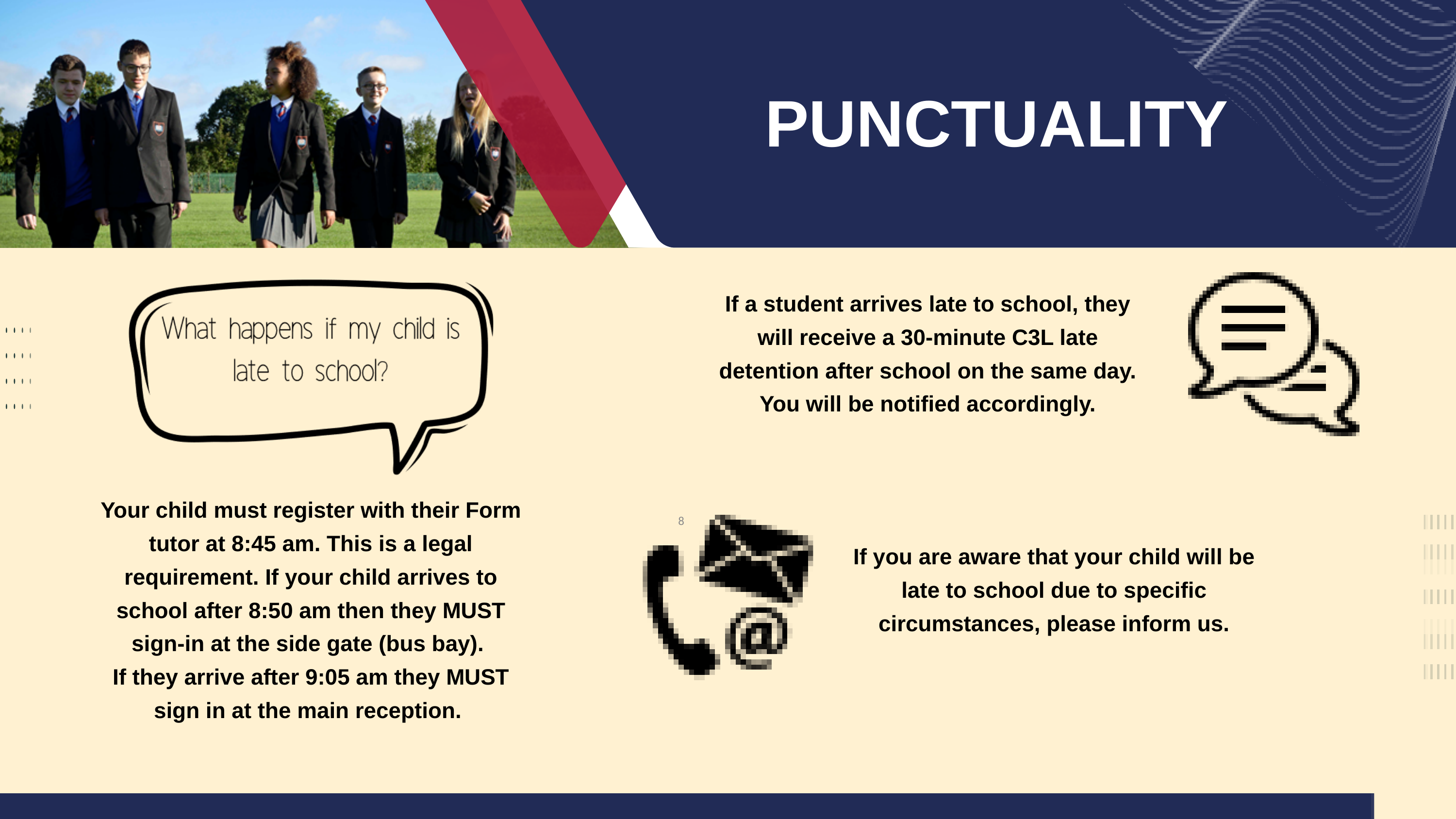

PUNCTUALITY
AGENDA

If a student arrives late to school, they will receive a 30-minute C3L late detention after school on the same day. You will be notified accordingly.

Your child must register with their Form tutor at 8:45 am. This is a legal requirement. If your child arrives to school after 8:50 am then they MUST sign-in at the side gate (bus bay).
If they arrive after 9:05 am they MUST sign in at the main reception.
8

If you are aware that your child will be late to school due to specific circumstances, please inform us.